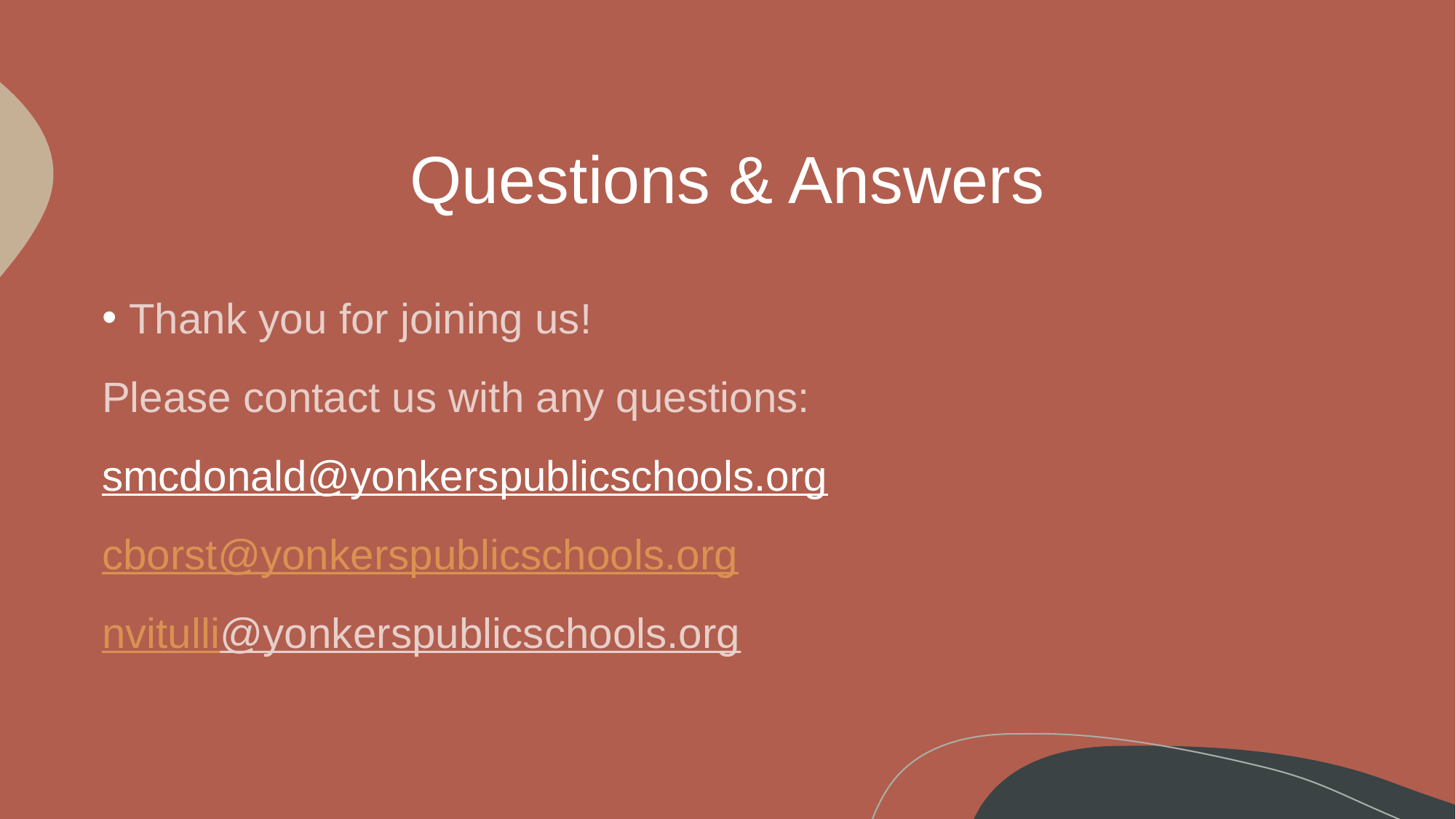

# Questions & Answers
Thank you for joining us!
Please contact us with any questions:
smcdonald@yonkerspublicschools.org
cborst@yonkerspublicschools.org
nvitulli@yonkerspublicschools.org